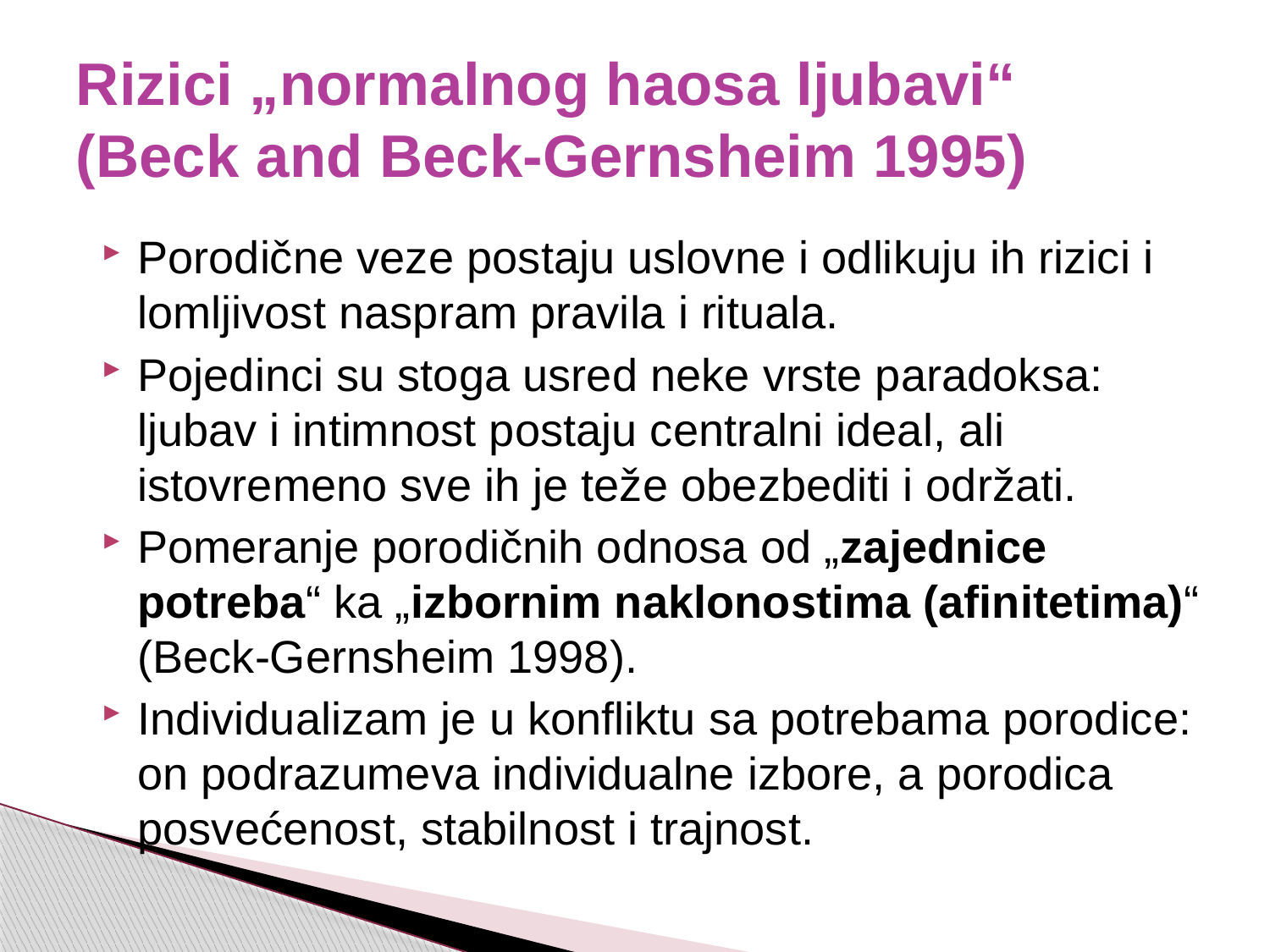

# Rizici „normalnog haosa ljubavi“ (Beck and Beck-Gernsheim 1995)
Porodične veze postaju uslovne i odlikuju ih rizici i lomljivost naspram pravila i rituala.
Pojedinci su stoga usred neke vrste paradoksa: ljubav i intimnost postaju centralni ideal, ali istovremeno sve ih je teže obezbediti i održati.
Pomeranje porodičnih odnosa od „zajednice potreba“ ka „izbornim naklonostima (afinitetima)“ (Beck-Gernsheim 1998).
Individualizam je u konfliktu sa potrebama porodice: on podrazumeva individualne izbore, a porodica posvećenost, stabilnost i trajnost.